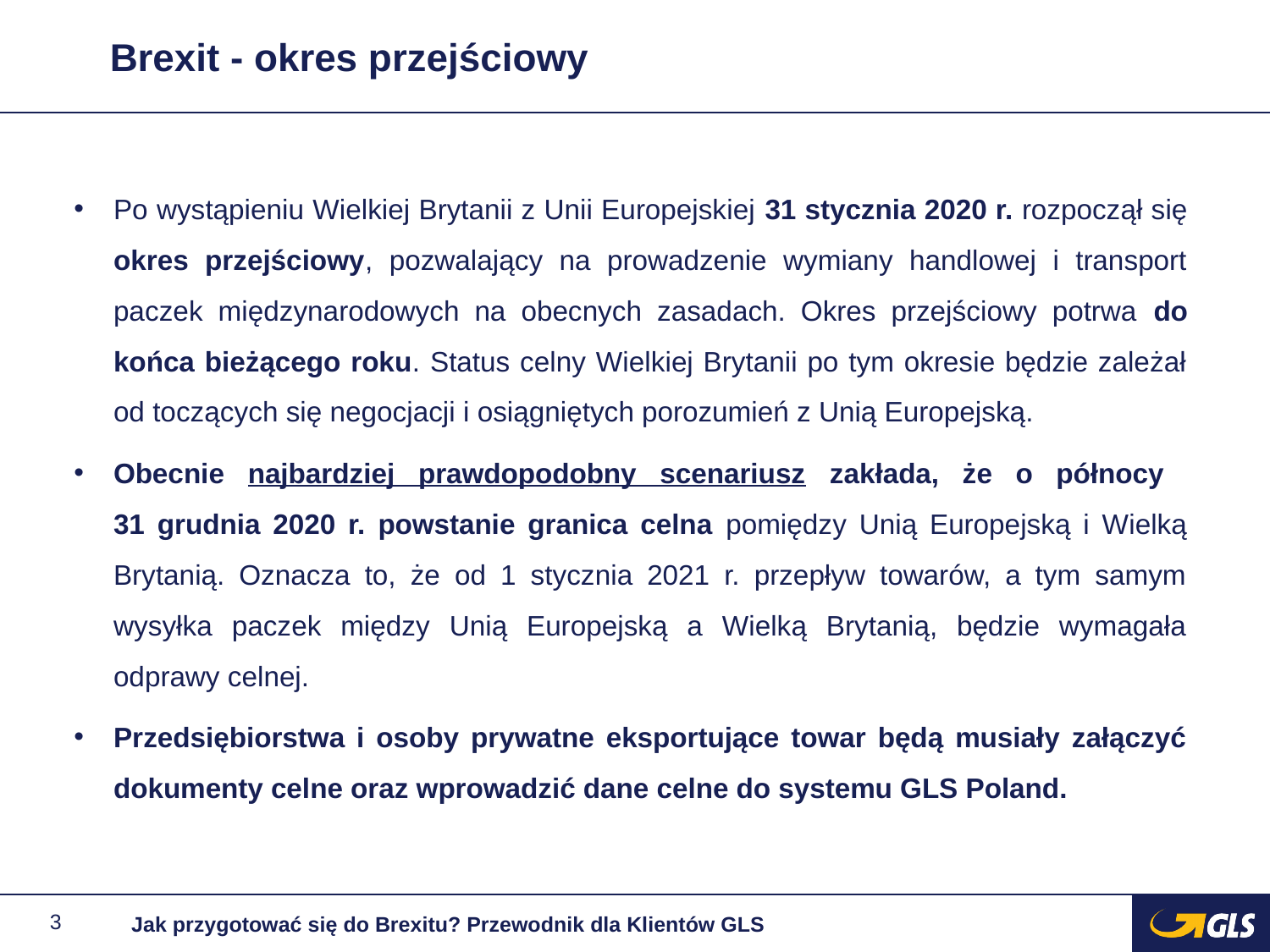

# Brexit - okres przejściowy
Po wystąpieniu Wielkiej Brytanii z Unii Europejskiej 31 stycznia 2020 r. rozpoczął się okres przejściowy, pozwalający na prowadzenie wymiany handlowej i transport paczek międzynarodowych na obecnych zasadach. Okres przejściowy potrwa do końca bieżącego roku. Status celny Wielkiej Brytanii po tym okresie będzie zależał od toczących się negocjacji i osiągniętych porozumień z Unią Europejską.
Obecnie najbardziej prawdopodobny scenariusz zakłada, że o północy
31 grudnia 2020 r. powstanie granica celna pomiędzy Unią Europejską i Wielką Brytanią. Oznacza to, że od 1 stycznia 2021 r. przepływ towarów, a tym samym wysyłka paczek między Unią Europejską a Wielką Brytanią, będzie wymagała odprawy celnej.
Przedsiębiorstwa i osoby prywatne eksportujące towar będą musiały załączyć dokumenty celne oraz wprowadzić dane celne do systemu GLS Poland.

3
Jak przygotować się do Brexitu? Przewodnik dla Klientów GLS